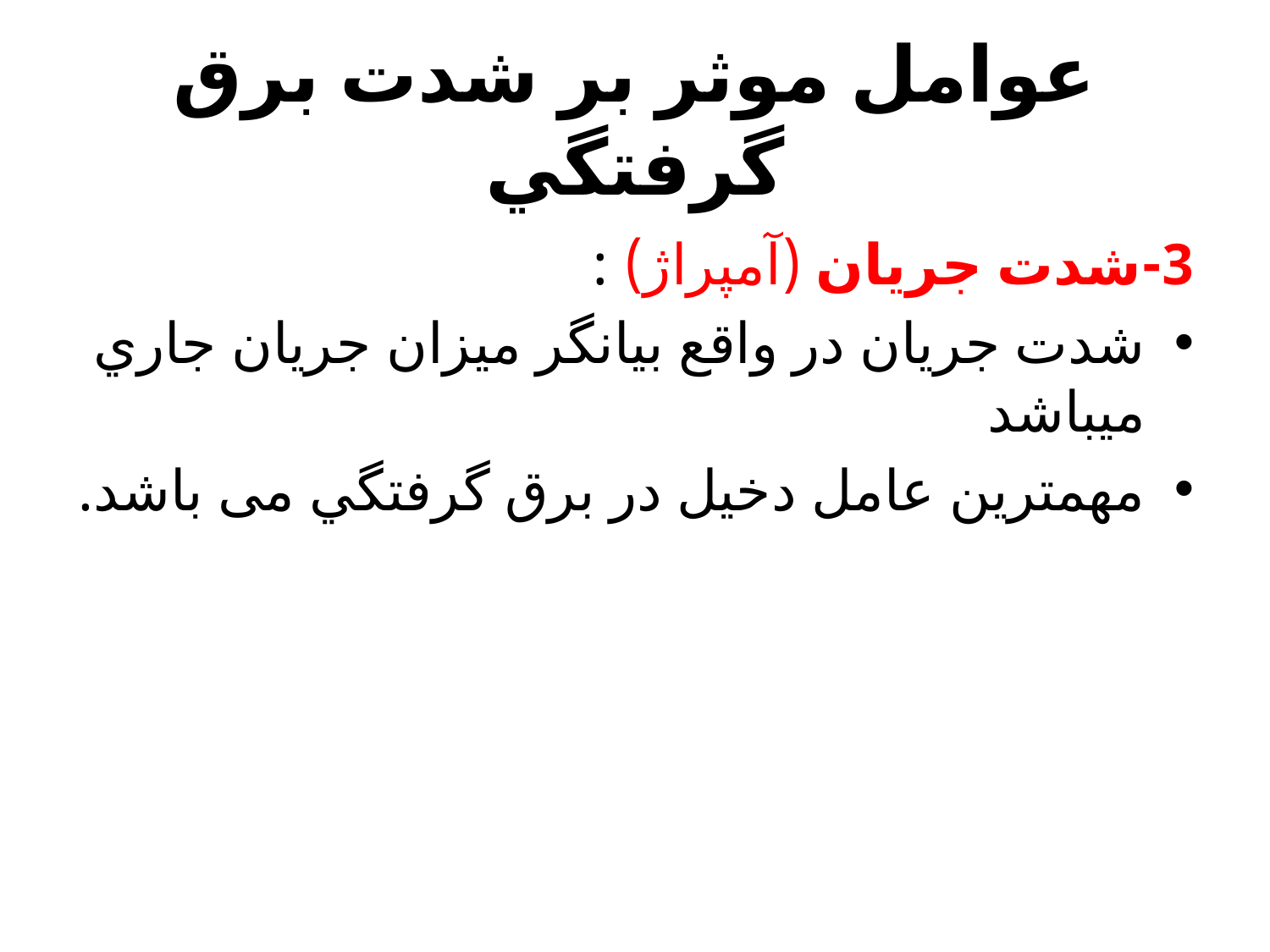

# عوامل موثر بر شدت برق گرفتگي
3-شدت جريان (آمپراژ) :
شدت جريان در واقع بيانگر ميزان جريان جاري ميباشد
مهمترين عامل دخيل در برق گرفتگي می باشد.